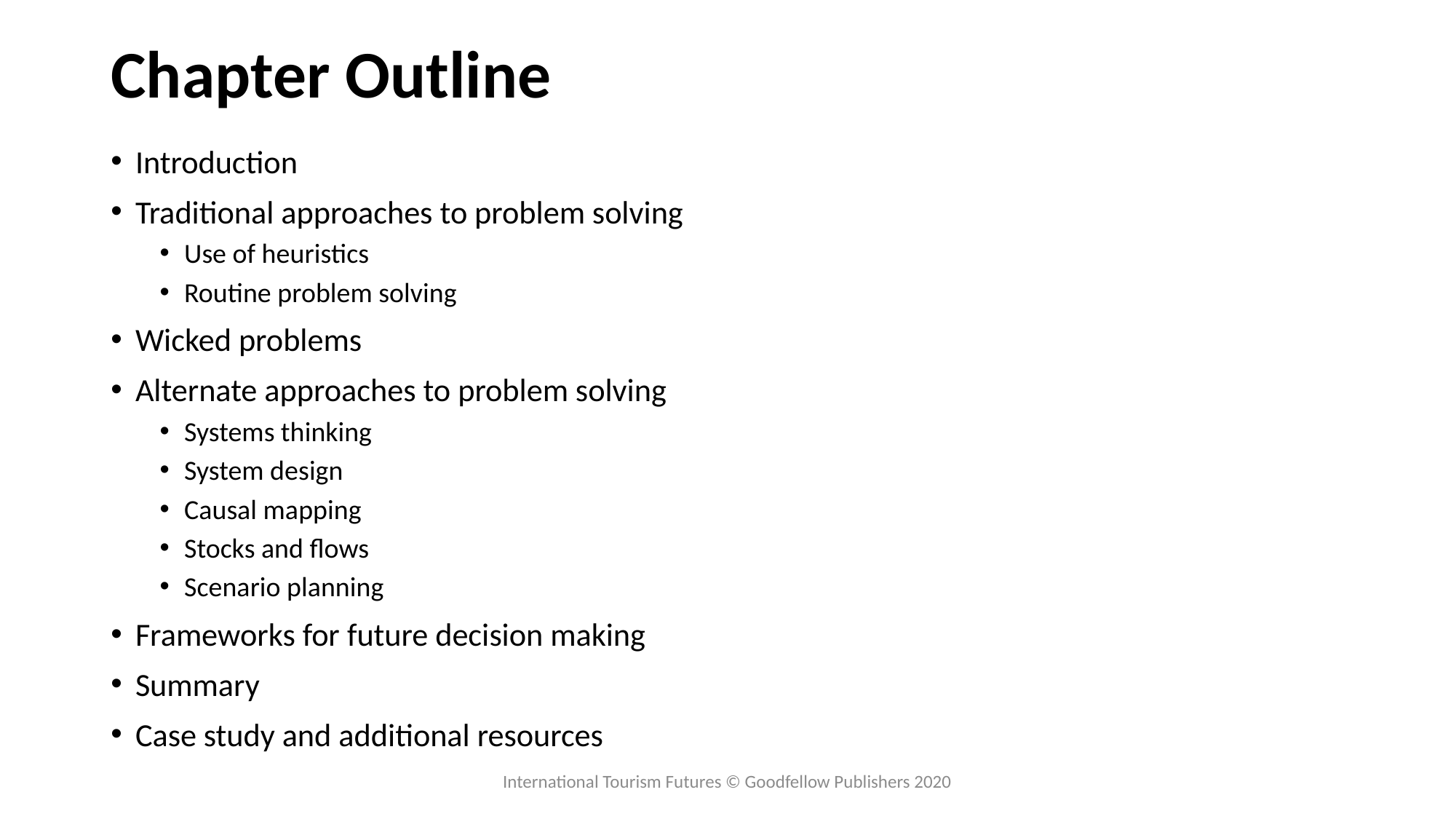

# Chapter Outline
Introduction
Traditional approaches to problem solving
Use of heuristics
Routine problem solving
Wicked problems
Alternate approaches to problem solving
Systems thinking
System design
Causal mapping
Stocks and flows
Scenario planning
Frameworks for future decision making
Summary
Case study and additional resources
International Tourism Futures © Goodfellow Publishers 2020